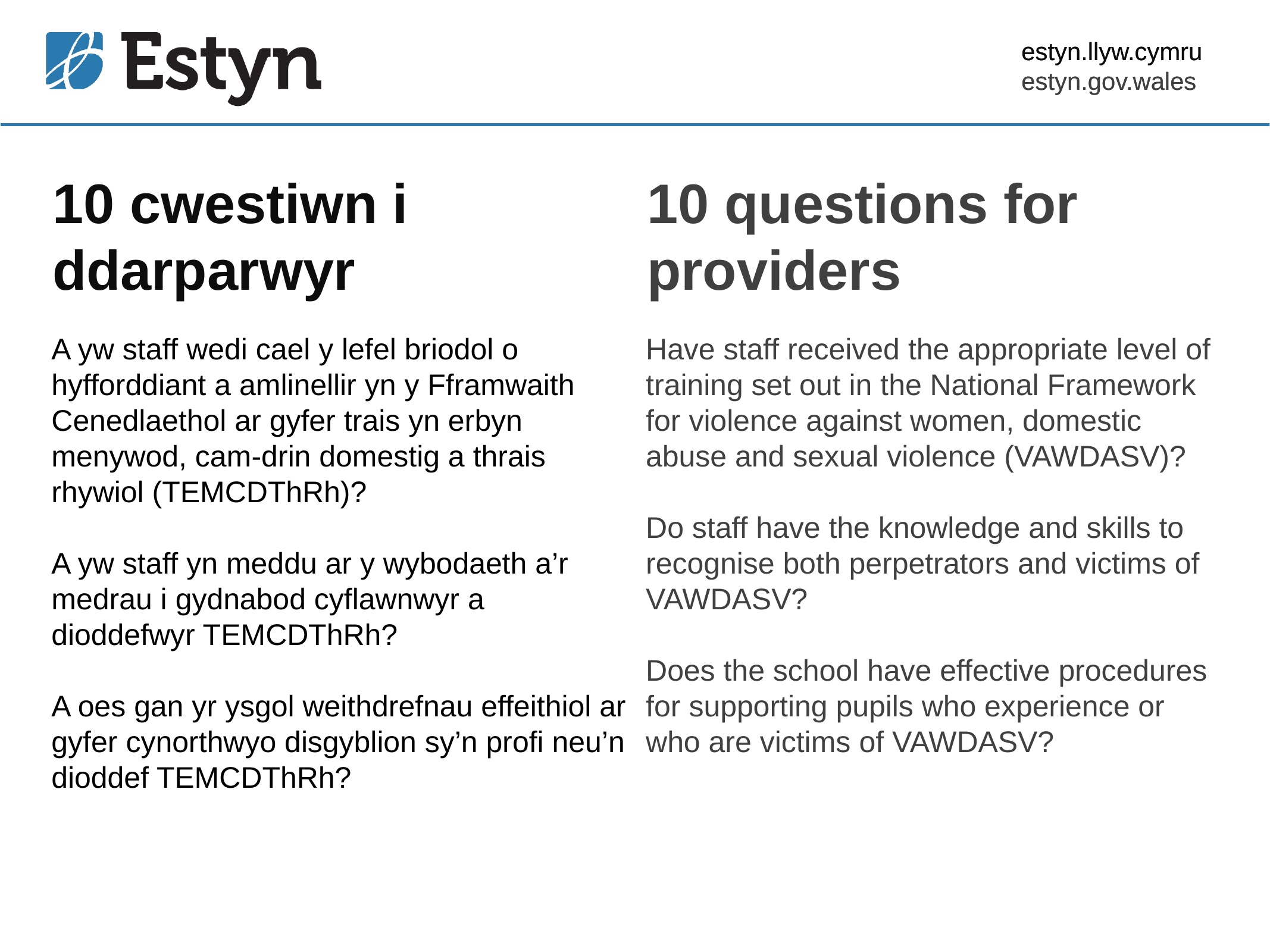

estyn.llyw.cymru
estyn.gov.wales
# 10 cwestiwn i ddarparwyr
10 questions for providers
A yw staff wedi cael y lefel briodol o hyfforddiant a amlinellir yn y Fframwaith Cenedlaethol ar gyfer trais yn erbyn menywod, cam-drin domestig a thrais rhywiol (TEMCDThRh)?

A yw staff yn meddu ar y wybodaeth a’r medrau i gydnabod cyflawnwyr a dioddefwyr TEMCDThRh?

A oes gan yr ysgol weithdrefnau effeithiol ar gyfer cynorthwyo disgyblion sy’n profi neu’n dioddef TEMCDThRh?

Have staff received the appropriate level of training set out in the National Framework for violence against women, domestic abuse and sexual violence (VAWDASV)?

Do staff have the knowledge and skills to recognise both perpetrators and victims of VAWDASV?

Does the school have effective procedures for supporting pupils who experience or who are victims of VAWDASV?